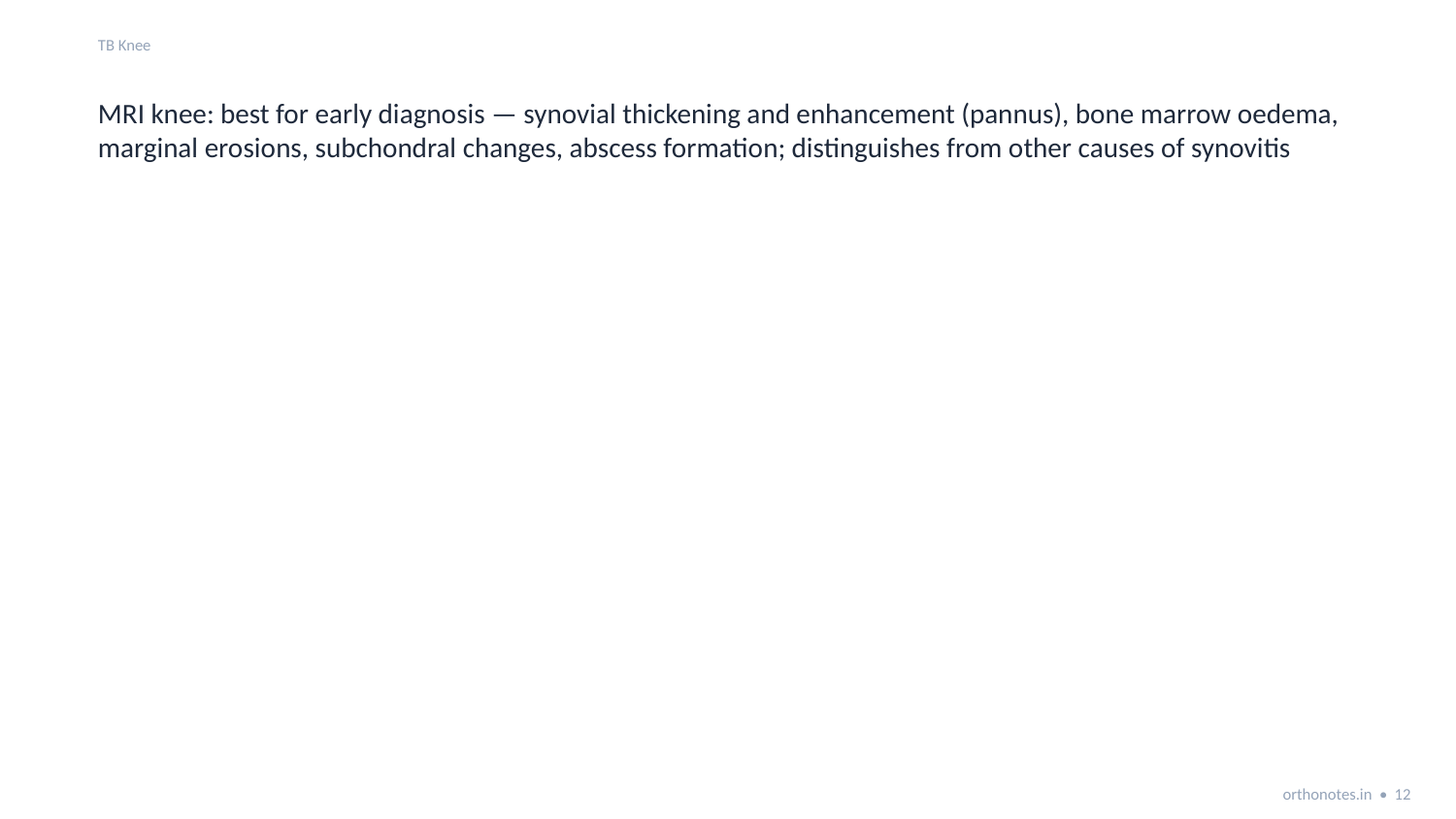

TB Knee
MRI knee: best for early diagnosis — synovial thickening and enhancement (pannus), bone marrow oedema, marginal erosions, subchondral changes, abscess formation; distinguishes from other causes of synovitis
orthonotes.in  •  12